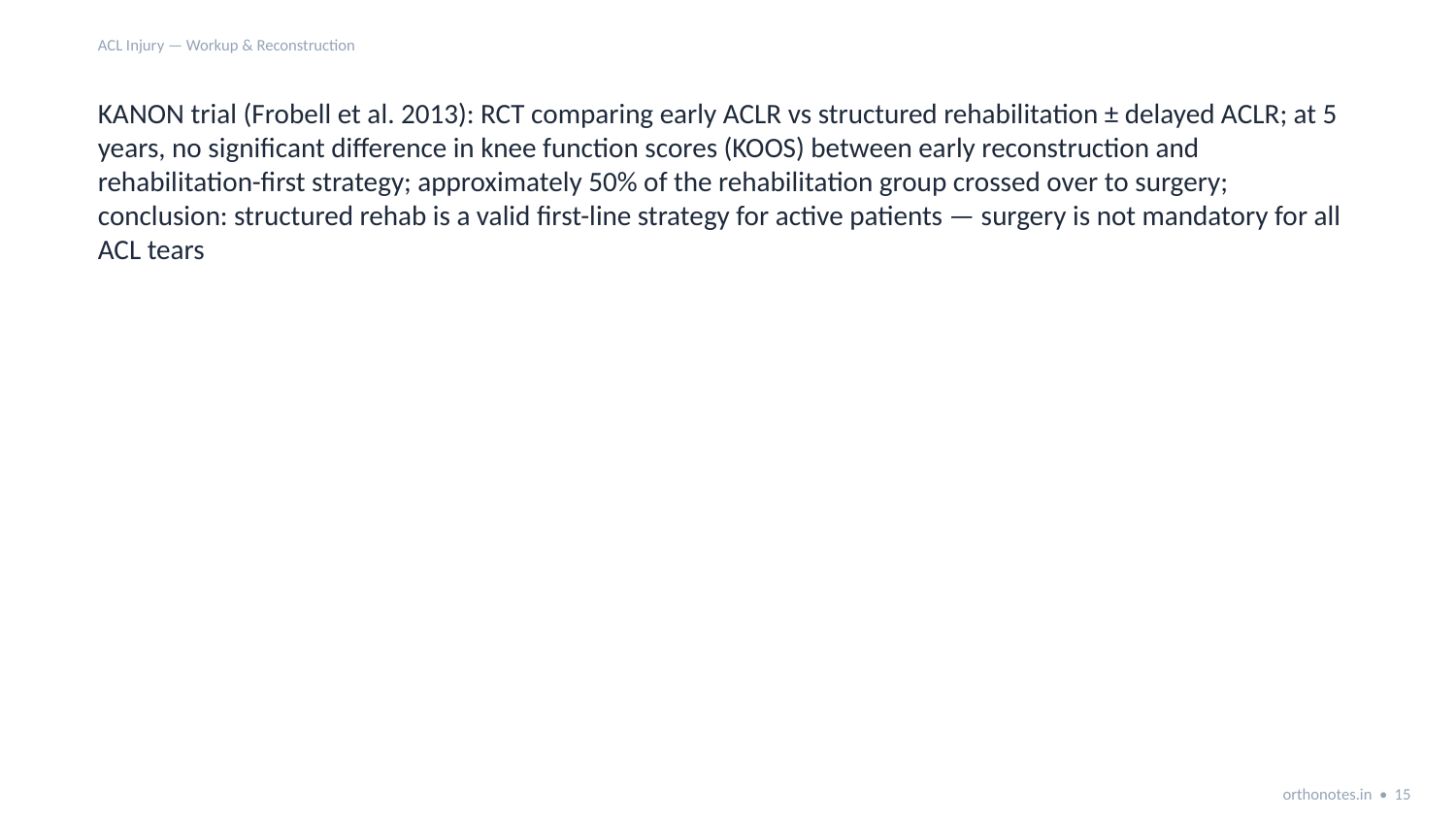

ACL Injury — Workup & Reconstruction
KANON trial (Frobell et al. 2013): RCT comparing early ACLR vs structured rehabilitation ± delayed ACLR; at 5 years, no significant difference in knee function scores (KOOS) between early reconstruction and rehabilitation-first strategy; approximately 50% of the rehabilitation group crossed over to surgery; conclusion: structured rehab is a valid first-line strategy for active patients — surgery is not mandatory for all ACL tears
orthonotes.in  •  15